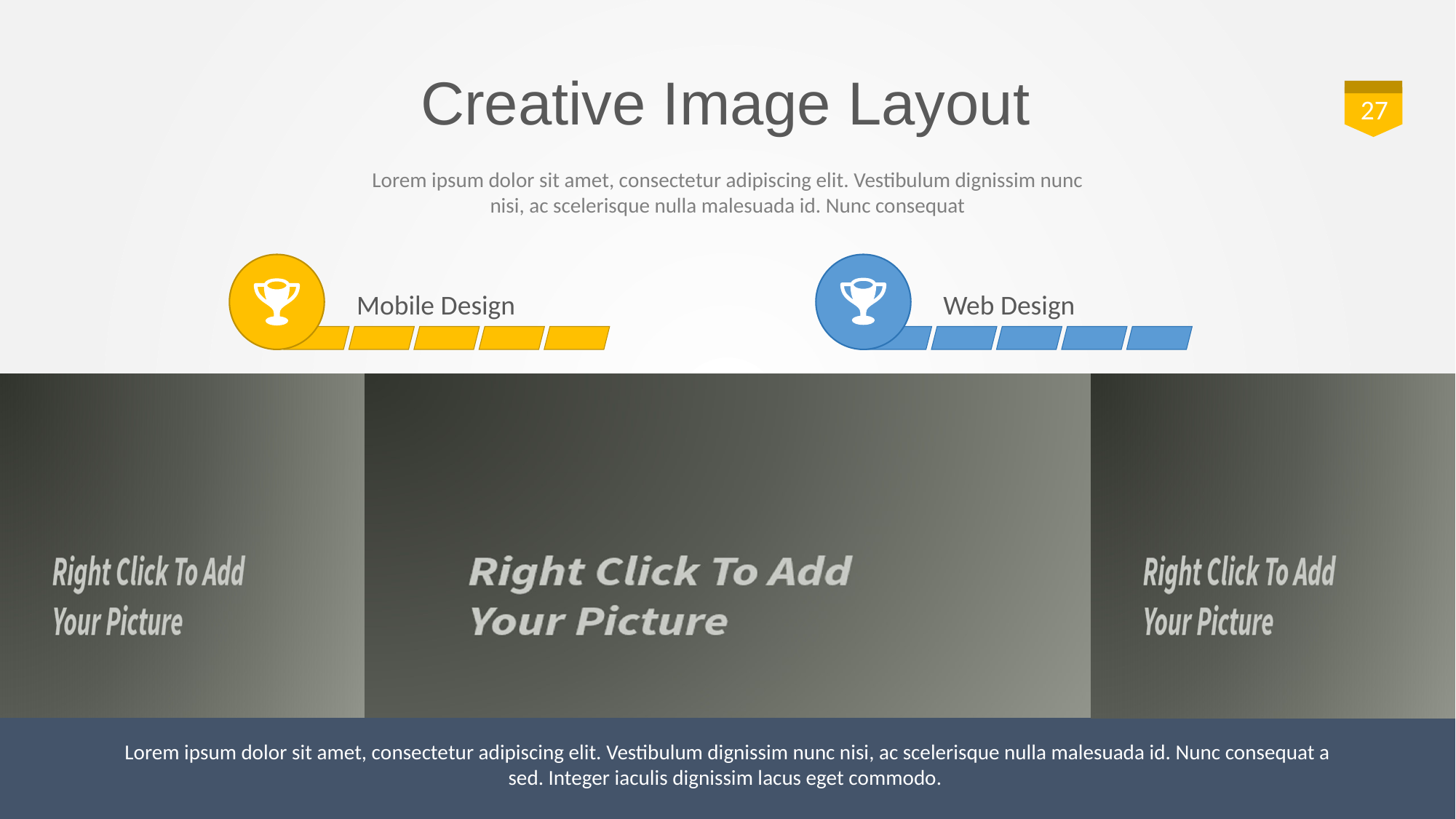

# Creative Image Layout
27
Lorem ipsum dolor sit amet, consectetur adipiscing elit. Vestibulum dignissim nunc nisi, ac scelerisque nulla malesuada id. Nunc consequat

Mobile Design
Web Design

Lorem ipsum dolor sit amet, consectetur adipiscing elit. Vestibulum dignissim nunc nisi, ac scelerisque nulla malesuada id. Nunc consequat a sed. Integer iaculis dignissim lacus eget commodo.